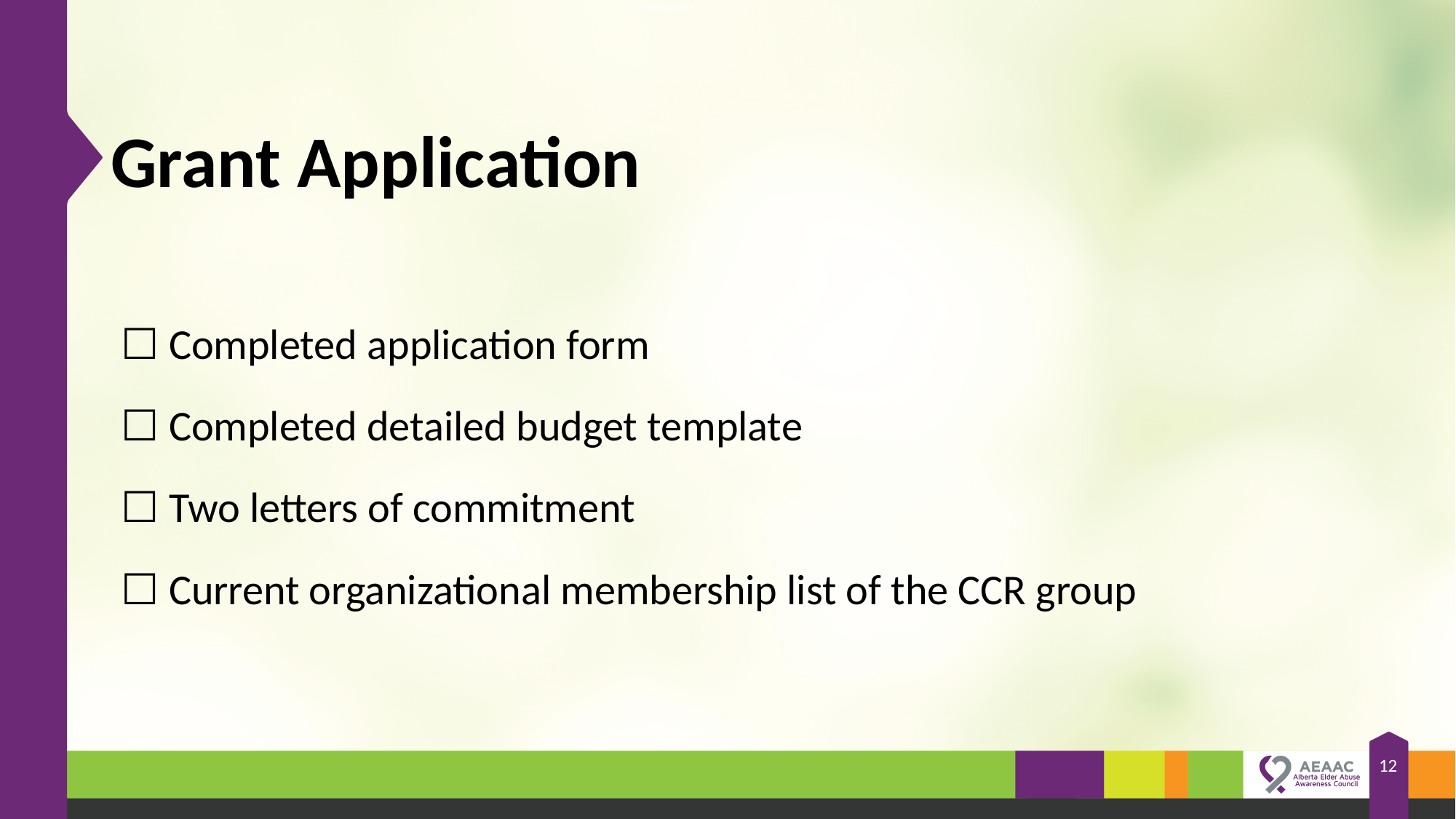

# Grant Application
☐ Completed application form
☐ Completed detailed budget template
☐ Two letters of commitment
☐ Current organizational membership list of the CCR group

12